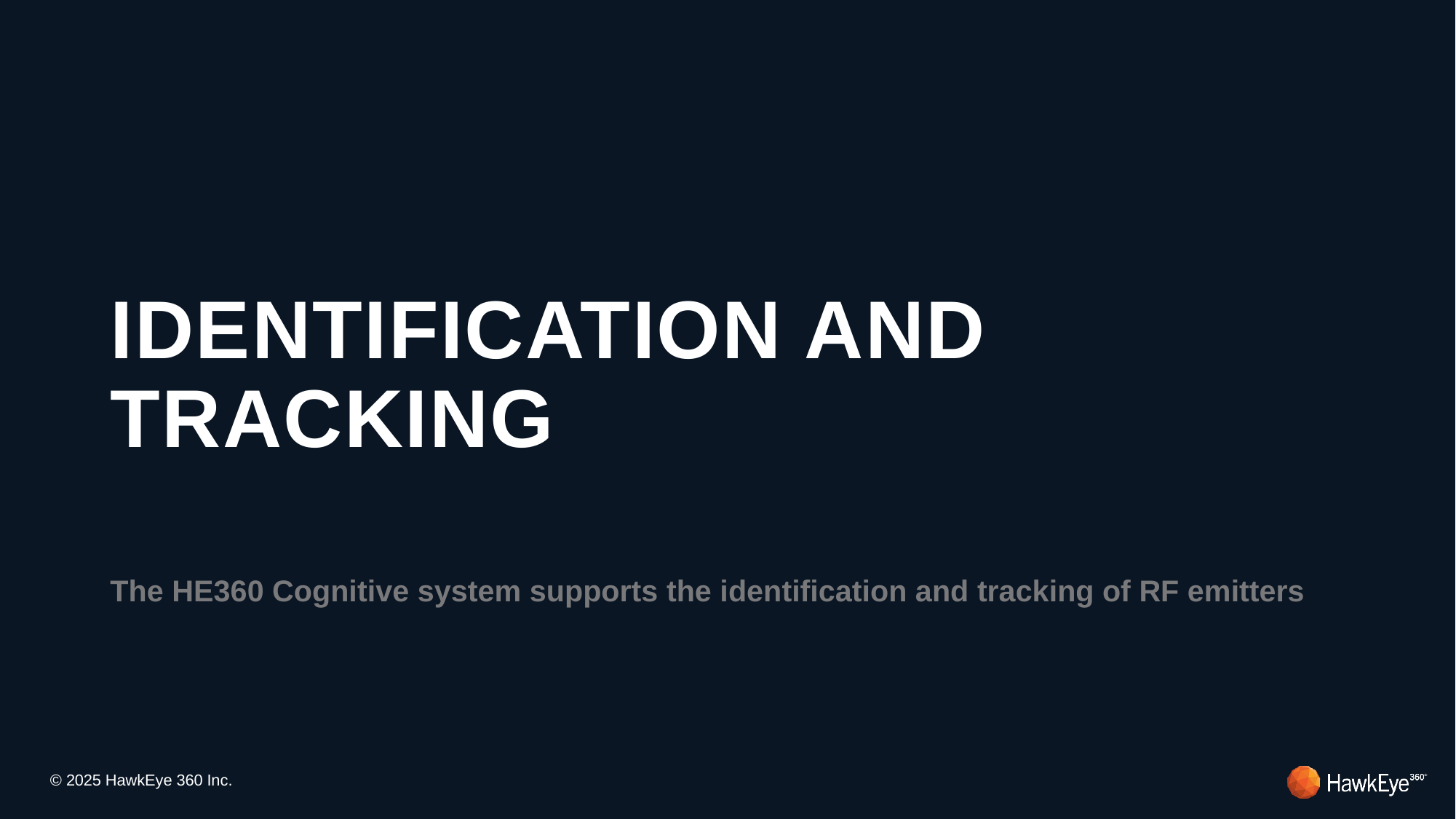

# Identification and tracking
The HE360 Cognitive system supports the identification and tracking of RF emitters